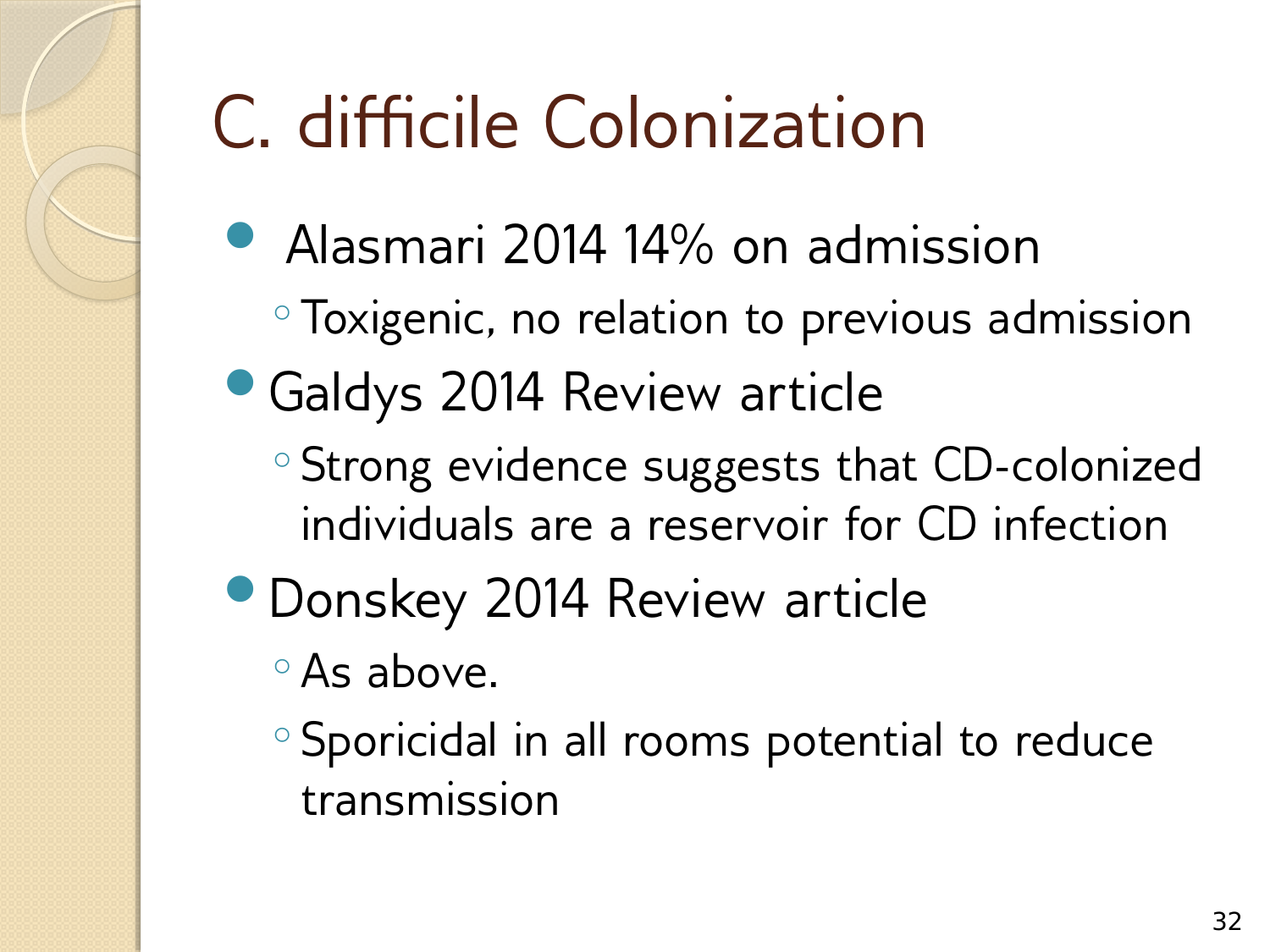

# C. difficile Colonization
 Alasmari 2014 14% on admission
Toxigenic, no relation to previous admission
Galdys 2014 Review article
Strong evidence suggests that CD-colonized individuals are a reservoir for CD infection
Donskey 2014 Review article
As above.
Sporicidal in all rooms potential to reduce transmission
32